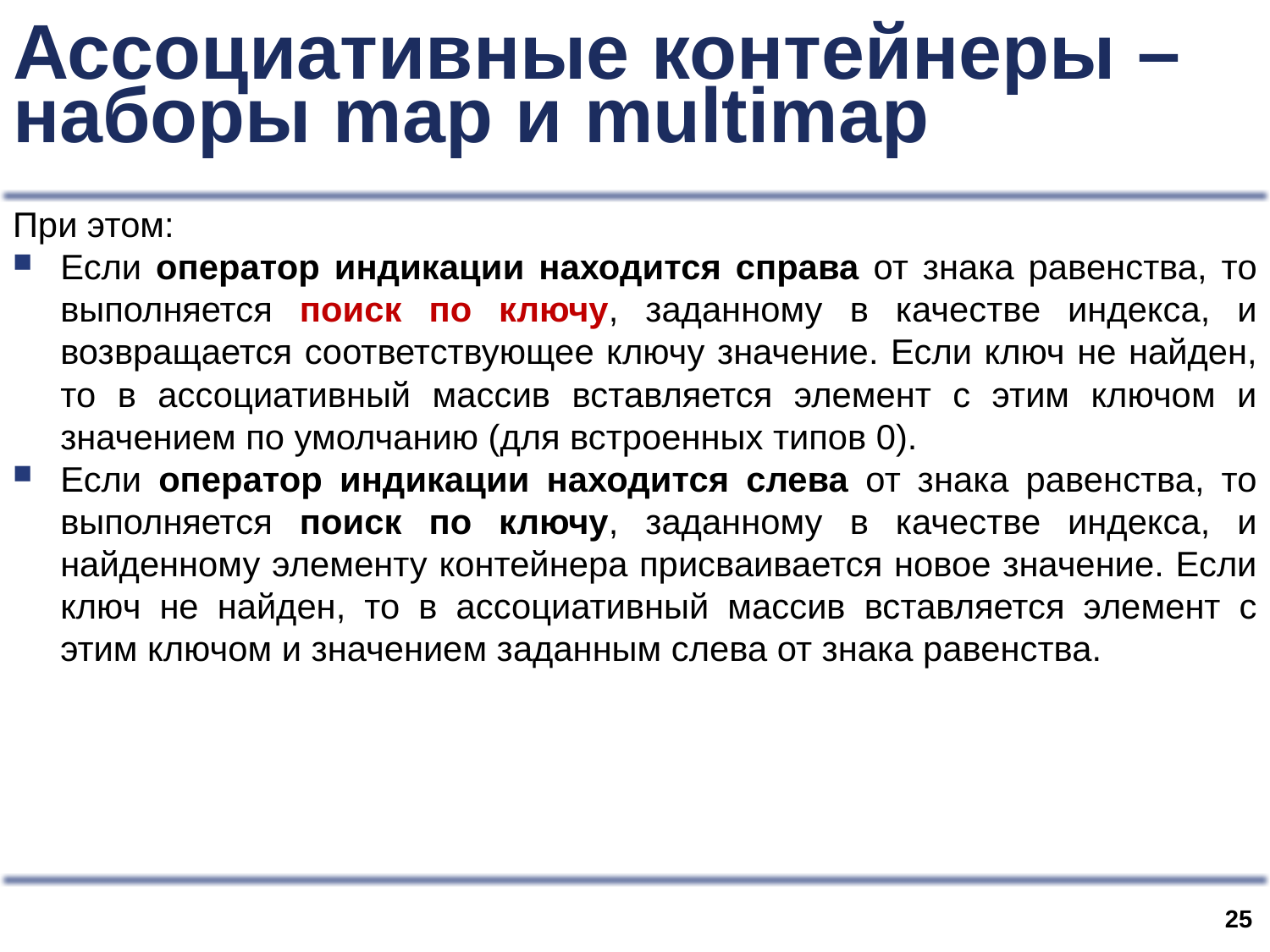

# Ассоциативные контейнеры – наборы map и multimap
При этом:
Если оператор индикации находится справа от знака равенства, то выполняется поиск по ключу, заданному в качестве индекса, и возвращается соответствующее ключу значение. Если ключ не найден, то в ассоциативный массив вставляется элемент с этим ключом и значением по умолчанию (для встроенных типов 0).
Если оператор индикации находится слева от знака равенства, то выполняется поиск по ключу, заданному в качестве индекса, и найденному элементу контейнера присваивается новое значение. Если ключ не найден, то в ассоциативный массив вставляется элемент с этим ключом и значением заданным слева от знака равенства.
25